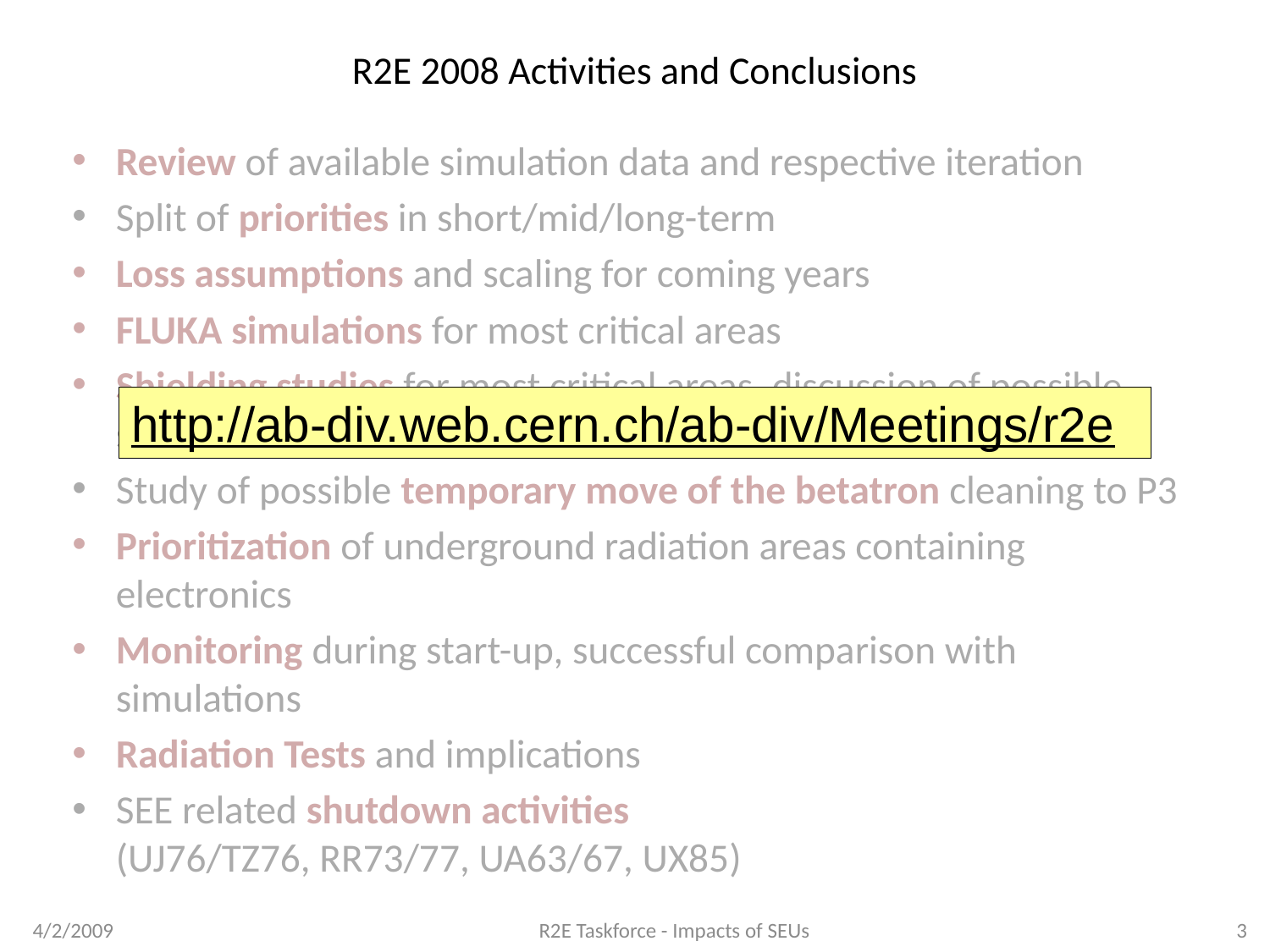

# R2E 2008 Activities and Conclusions
Review of available simulation data and respective iteration
Split of priorities in short/mid/long-term
Loss assumptions and scaling for coming years
FLUKA simulations for most critical areas
Shielding studies for most critical areas, discussion of possible solution
Study of possible temporary move of the betatron cleaning to P3
Prioritization of underground radiation areas containing electronics
Monitoring during start-up, successful comparison with simulations
Radiation Tests and implications
SEE related shutdown activities
(UJ76/TZ76, RR73/77, UA63/67, UX85)

http://ab-div.web.cern.ch/ab-div/Meetings/r2e
4/2/2009
R2E Taskforce - Impacts of SEUs
3